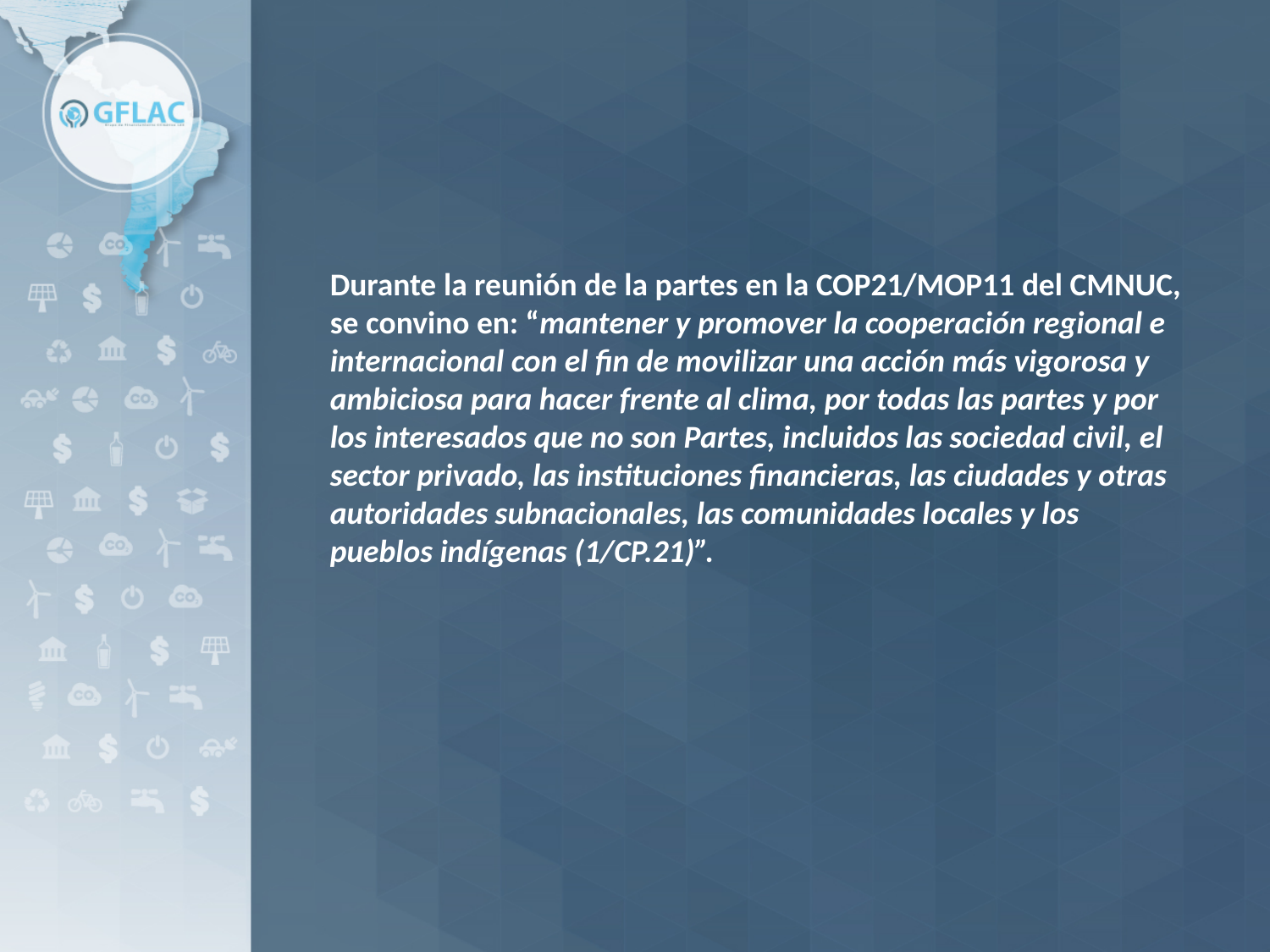

Durante la reunión de la partes en la COP21/MOP11 del CMNUC, se convino en: “mantener y promover la cooperación regional e internacional con el fin de movilizar una acción más vigorosa y ambiciosa para hacer frente al clima, por todas las partes y por los interesados que no son Partes, incluidos las sociedad civil, el sector privado, las instituciones financieras, las ciudades y otras
autoridades subnacionales, las comunidades locales y los pueblos indígenas (1/CP.21)”.